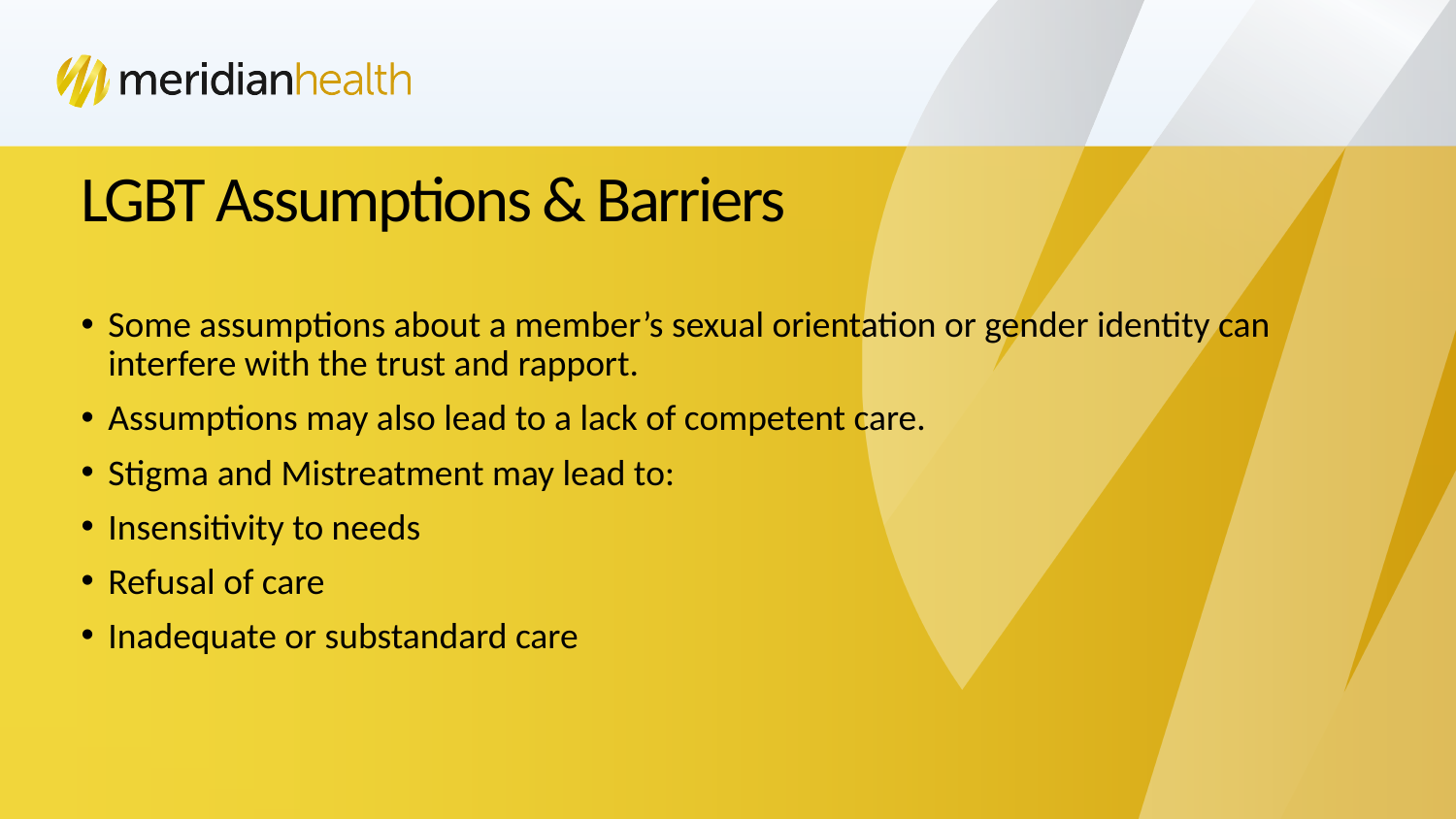

# LGBT Assumptions & Barriers

Some assumptions about a member’s sexual orientation or gender identity can interfere with the trust and rapport.
Assumptions may also lead to a lack of competent care.
Stigma and Mistreatment may lead to:
Insensitivity to needs
Refusal of care
Inadequate or substandard care